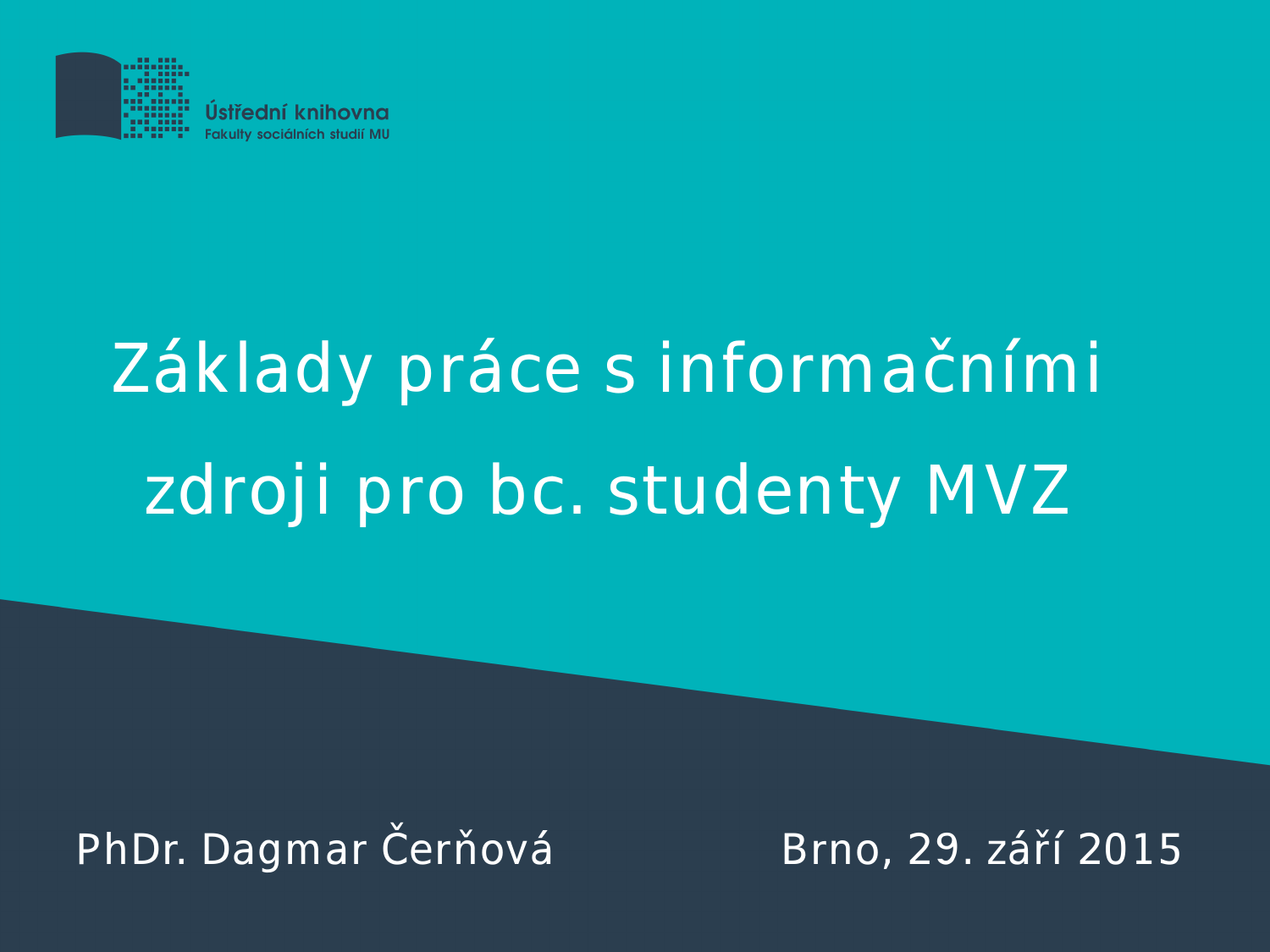

# Základy práce s informačními zdroji pro bc. studenty MVZ
PhDr. Dagmar Čerňová

Brno, 29. září 2015